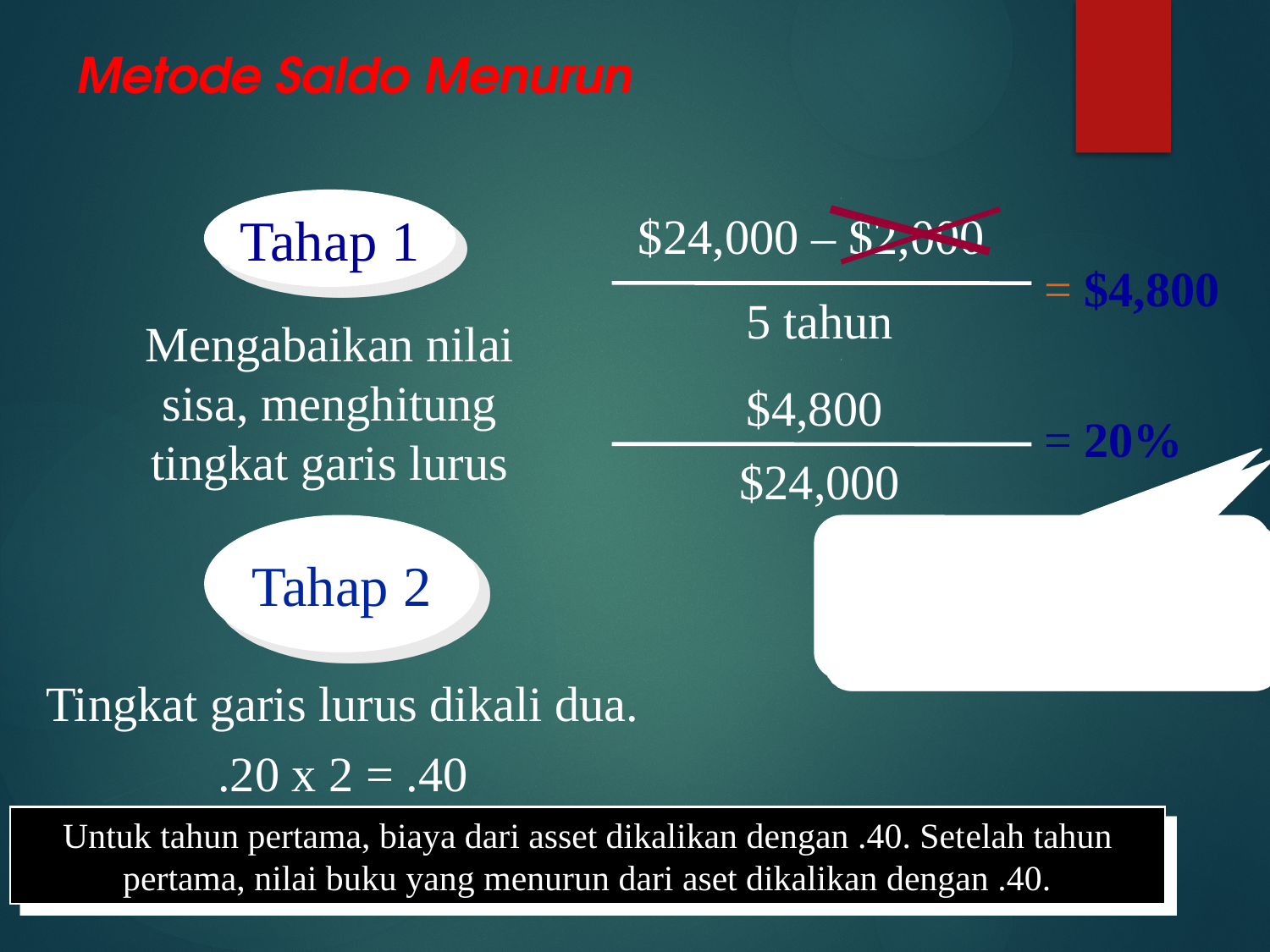

# Metode Saldo Menurun
9
 $24,000 – $2,000

5 tahun
Tahap 1

= $4,800
Mengabaikan nilai sisa, menghitung tingkat garis lurus

$4,800
= 20%

$24,000
Tahap 2
Cara mudahnya dengan membagi satu dengan jumlah tahun (1 ÷ 5 = .20).
Tingkat garis lurus dikali dua.
.20 x 2 = .40
Untuk tahun pertama, biaya dari asset dikalikan dengan .40. Setelah tahun pertama, nilai buku yang menurun dari aset dikalikan dengan .40.